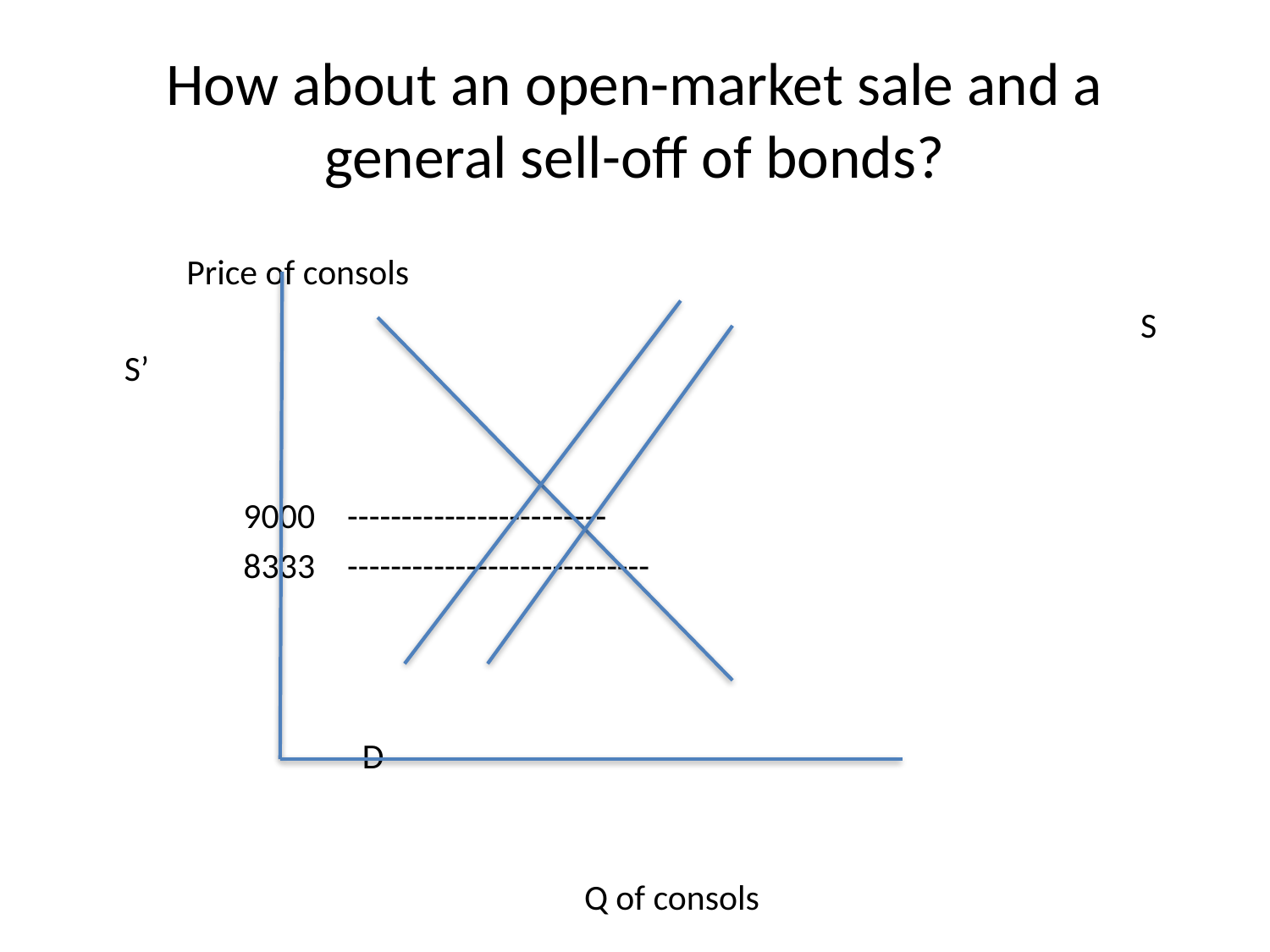

# How about an open-market sale and a general sell-off of bonds?
            Price of consols
								      S           S’

	     9000    ------------------------
	     8333    ----------------------------

										    D

												Q of consols